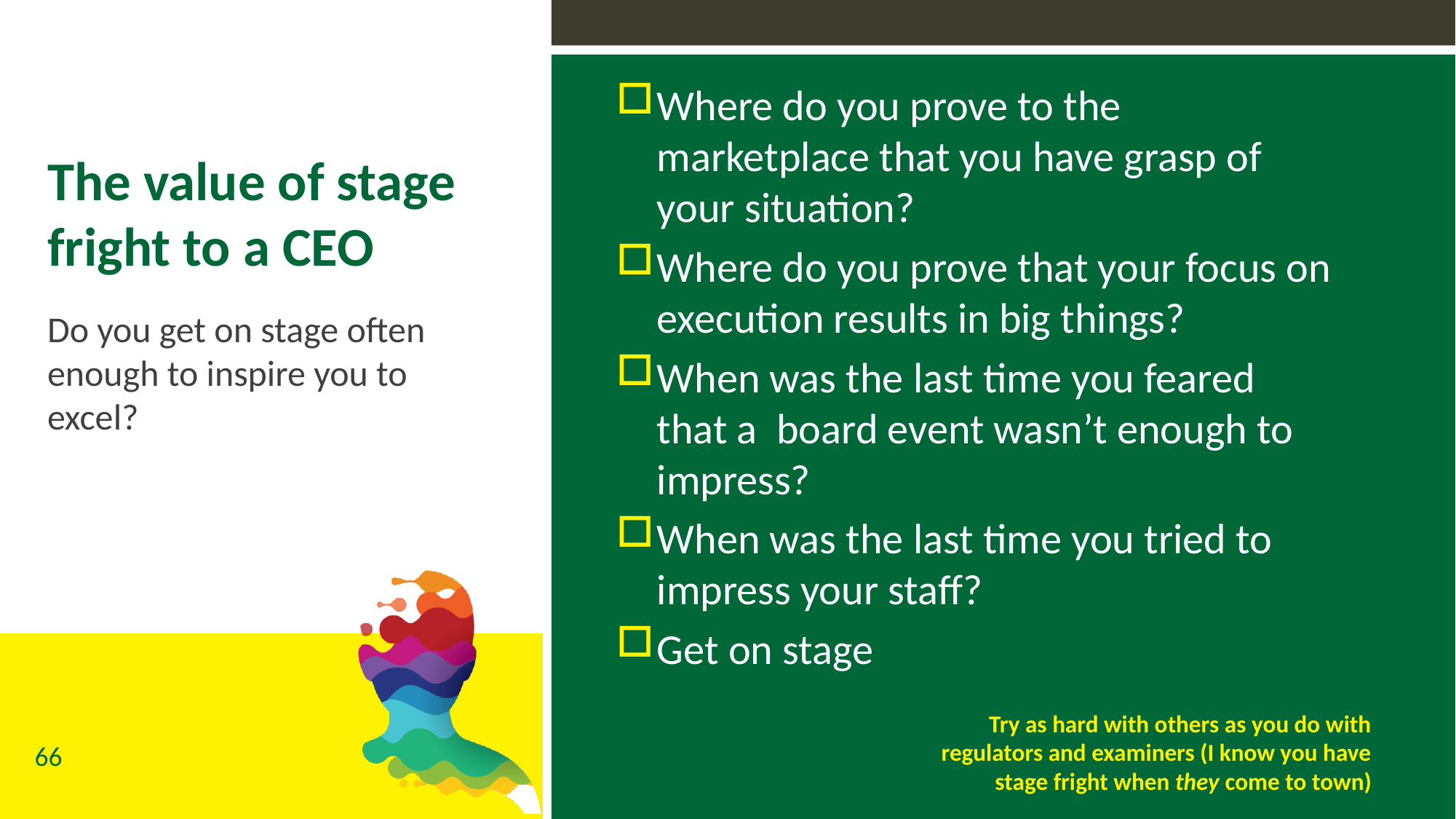

# The value of stage fright to a CEO
Where do you prove to the marketplace that you have grasp of your situation?
Where do you prove that your focus on execution results in big things?
When was the last time you feared that a  board event wasn’t enough to impress?
When was the last time you tried to impress your staff?
Get on stage
Do you get on stage often enough to inspire you to excel?
Try as hard with others as you do with regulators and examiners (I know you have stage fright when they come to town)
66